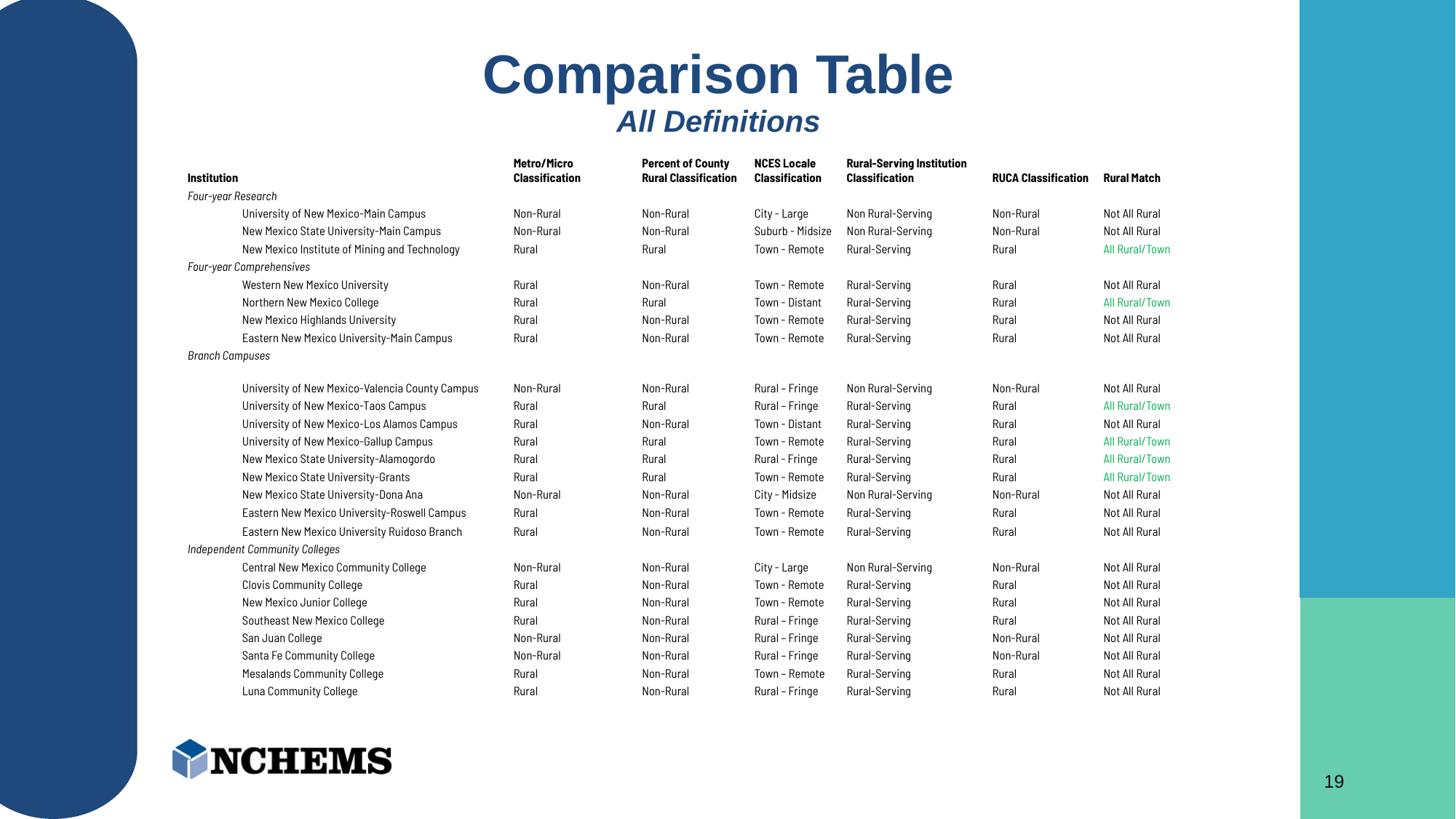

# Comparison Table All Definitions
| Institution | Metro/Micro Classification | Percent of County Rural Classification | NCES Locale Classification | Rural-Serving Institution Classification | RUCA Classification | Rural Match |
| --- | --- | --- | --- | --- | --- | --- |
| Four-year Research |  |  |  |  |  |  |
| University of New Mexico-Main Campus | Non-Rural | Non-Rural | City - Large | Non Rural-Serving | Non-Rural | Not All Rural |
| New Mexico State University-Main Campus | Non-Rural | Non-Rural | Suburb - Midsize | Non Rural-Serving | Non-Rural | Not All Rural |
| New Mexico Institute of Mining and Technology | Rural | Rural | Town - Remote | Rural-Serving | Rural | All Rural/Town |
| Four-year Comprehensives |  |  |  |  |  |  |
| Western New Mexico University | Rural | Non-Rural | Town - Remote | Rural-Serving | Rural | Not All Rural |
| Northern New Mexico College | Rural | Rural | Town - Distant | Rural-Serving | Rural | All Rural/Town |
| New Mexico Highlands University | Rural | Non-Rural | Town - Remote | Rural-Serving | Rural | Not All Rural |
| Eastern New Mexico University-Main Campus | Rural | Non-Rural | Town - Remote | Rural-Serving | Rural | Not All Rural |
| Branch Campuses |  |  |  |  |  |  |
| University of New Mexico-Valencia County Campus | Non-Rural | Non-Rural | Rural – Fringe | Non Rural-Serving | Non-Rural | Not All Rural |
| University of New Mexico-Taos Campus | Rural | Rural | Rural – Fringe | Rural-Serving | Rural | All Rural/Town |
| University of New Mexico-Los Alamos Campus | Rural | Non-Rural | Town - Distant | Rural-Serving | Rural | Not All Rural |
| University of New Mexico-Gallup Campus | Rural | Rural | Town - Remote | Rural-Serving | Rural | All Rural/Town |
| New Mexico State University-Alamogordo | Rural | Rural | Rural - Fringe | Rural-Serving | Rural | All Rural/Town |
| New Mexico State University-Grants | Rural | Rural | Town - Remote | Rural-Serving | Rural | All Rural/Town |
| New Mexico State University-Dona Ana | Non-Rural | Non-Rural | City - Midsize | Non Rural-Serving | Non-Rural | Not All Rural |
| Eastern New Mexico University-Roswell Campus | Rural | Non-Rural | Town - Remote | Rural-Serving | Rural | Not All Rural |
| Eastern New Mexico University Ruidoso Branch | Rural | Non-Rural | Town - Remote | Rural-Serving | Rural | Not All Rural |
| Independent Community Colleges |  |  |  |  |  |  |
| Central New Mexico Community College | Non-Rural | Non-Rural | City - Large | Non Rural-Serving | Non-Rural | Not All Rural |
| Clovis Community College | Rural | Non-Rural | Town - Remote | Rural-Serving | Rural | Not All Rural |
| New Mexico Junior College | Rural | Non-Rural | Town - Remote | Rural-Serving | Rural | Not All Rural |
| Southeast New Mexico College | Rural | Non-Rural | Rural – Fringe | Rural-Serving | Rural | Not All Rural |
| San Juan College | Non-Rural | Non-Rural | Rural – Fringe | Rural-Serving | Non-Rural | Not All Rural |
| Santa Fe Community College | Non-Rural | Non-Rural | Rural – Fringe | Rural-Serving | Non-Rural | Not All Rural |
| Mesalands Community College | Rural | Non-Rural | Town – Remote | Rural-Serving | Rural | Not All Rural |
| Luna Community College | Rural | Non-Rural | Rural – Fringe | Rural-Serving | Rural | Not All Rural |
19